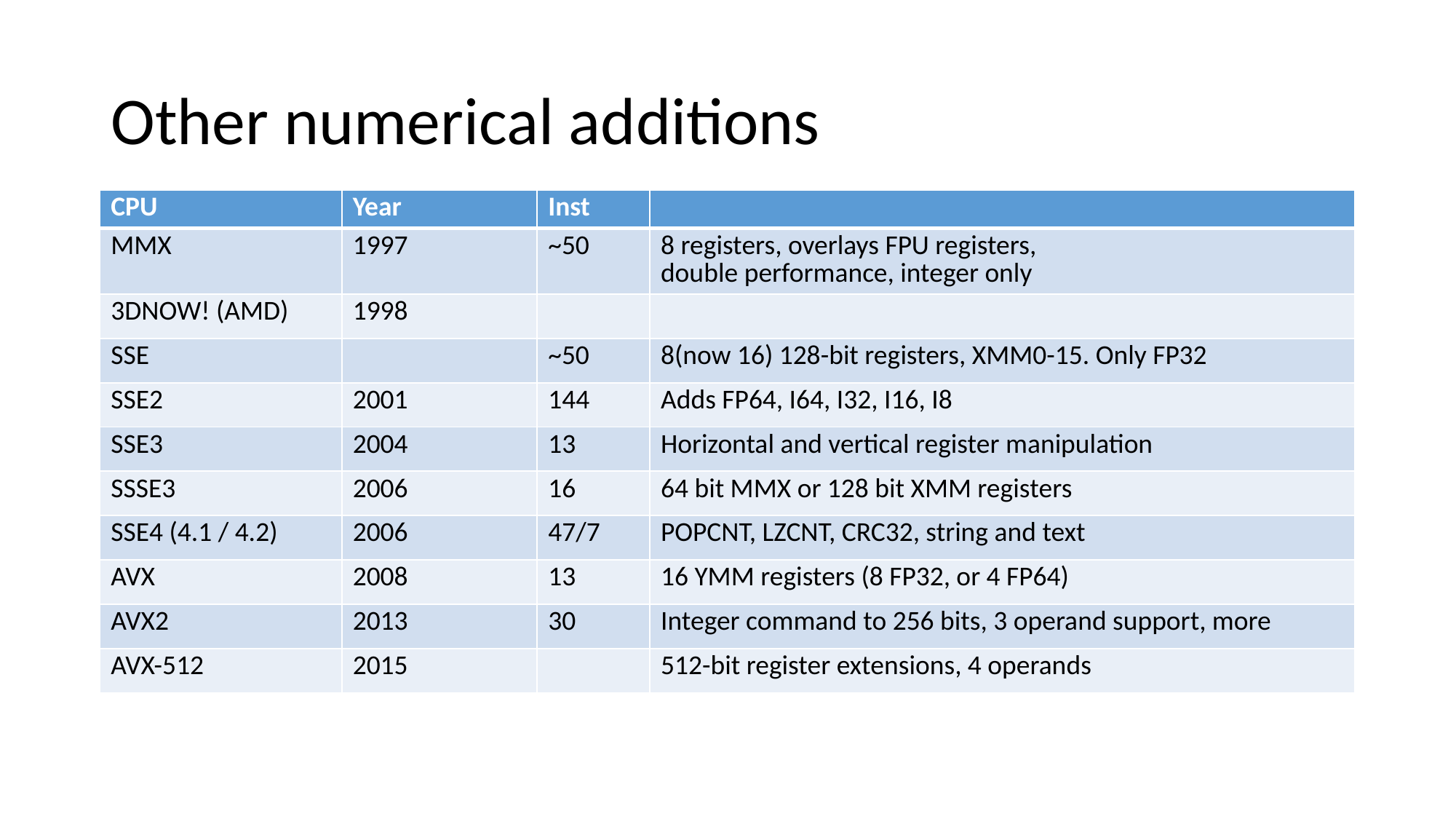

# Other numerical additions
| CPU | Year | Inst |  |
| --- | --- | --- | --- |
| MMX | 1997 | ~50 | 8 registers, overlays FPU registers, double performance, integer only |
| 3DNOW! (AMD) | 1998 |  |  |
| SSE |  | ~50 | 8(now 16) 128-bit registers, XMM0-15. Only FP32 |
| SSE2 | 2001 | 144 | Adds FP64, I64, I32, I16, I8 |
| SSE3 | 2004 | 13 | Horizontal and vertical register manipulation |
| SSSE3 | 2006 | 16 | 64 bit MMX or 128 bit XMM registers |
| SSE4 (4.1 / 4.2) | 2006 | 47/7 | POPCNT, LZCNT, CRC32, string and text |
| AVX | 2008 | 13 | 16 YMM registers (8 FP32, or 4 FP64) |
| AVX2 | 2013 | 30 | Integer command to 256 bits, 3 operand support, more |
| AVX-512 | 2015 |  | 512-bit register extensions, 4 operands |